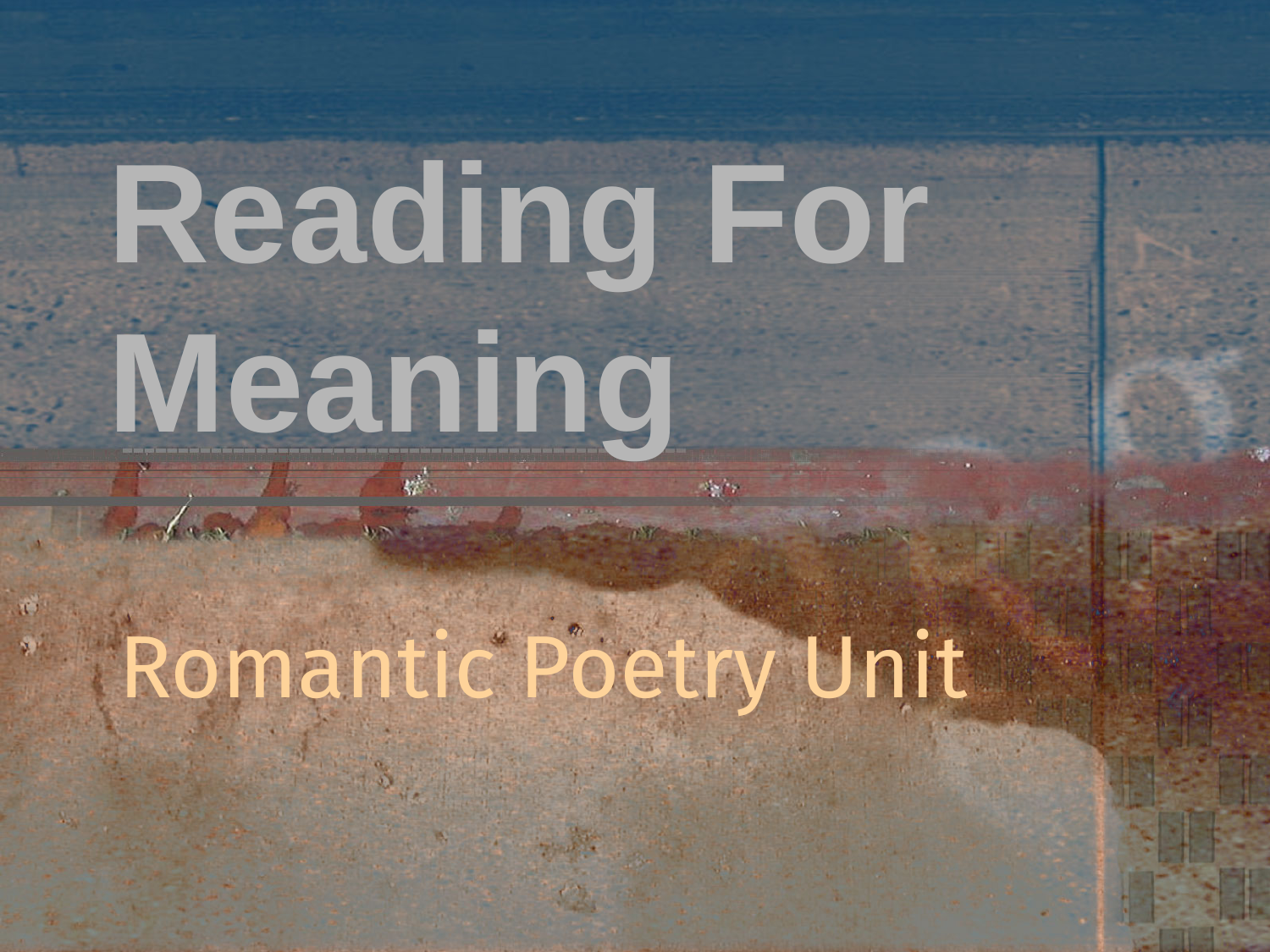

# Reading For Meaning
Romantic Poetry Unit